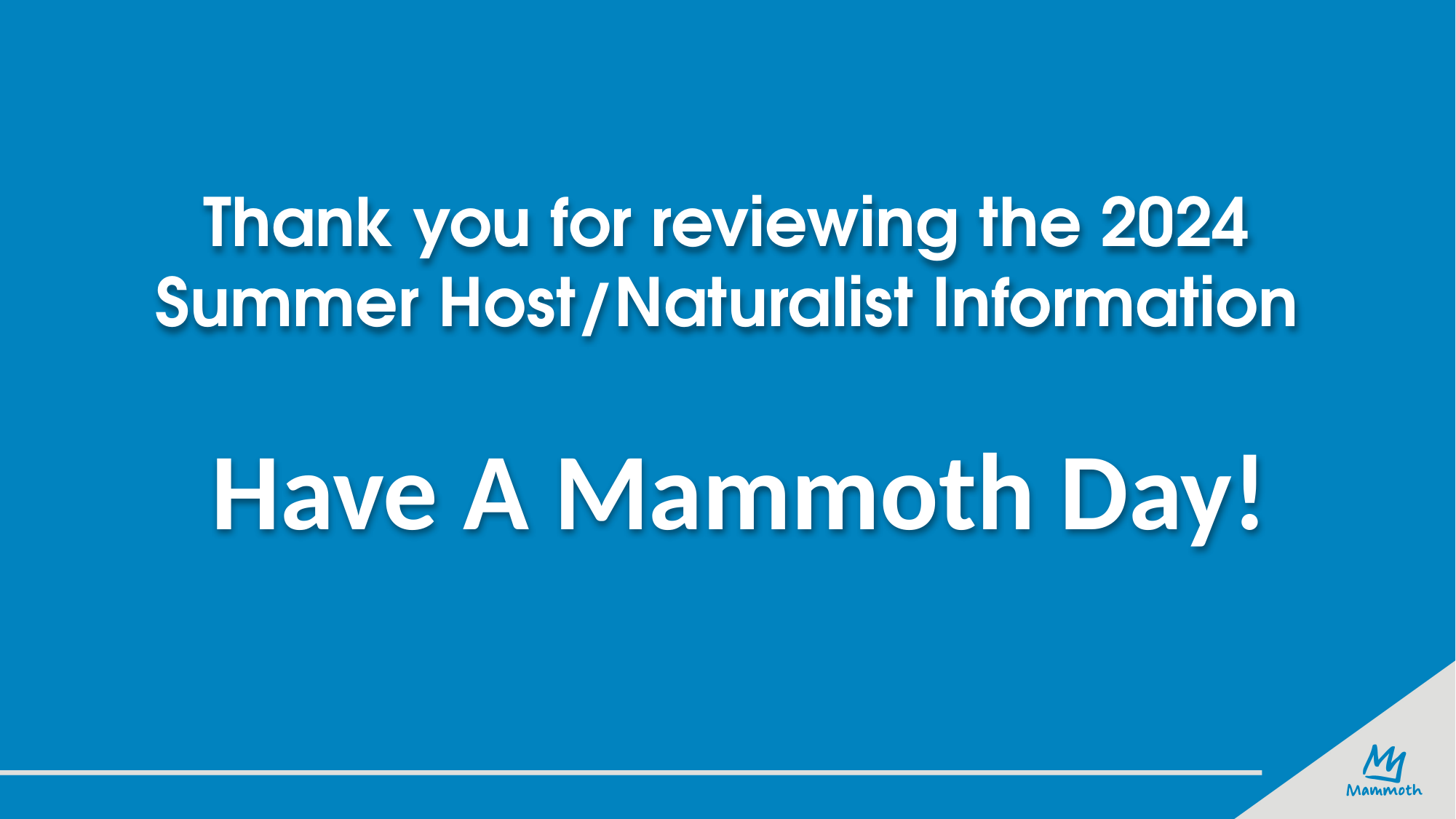

# Thank you for reviewing the 2024 Summer Host/Naturalist Information Have A Mammoth Day!